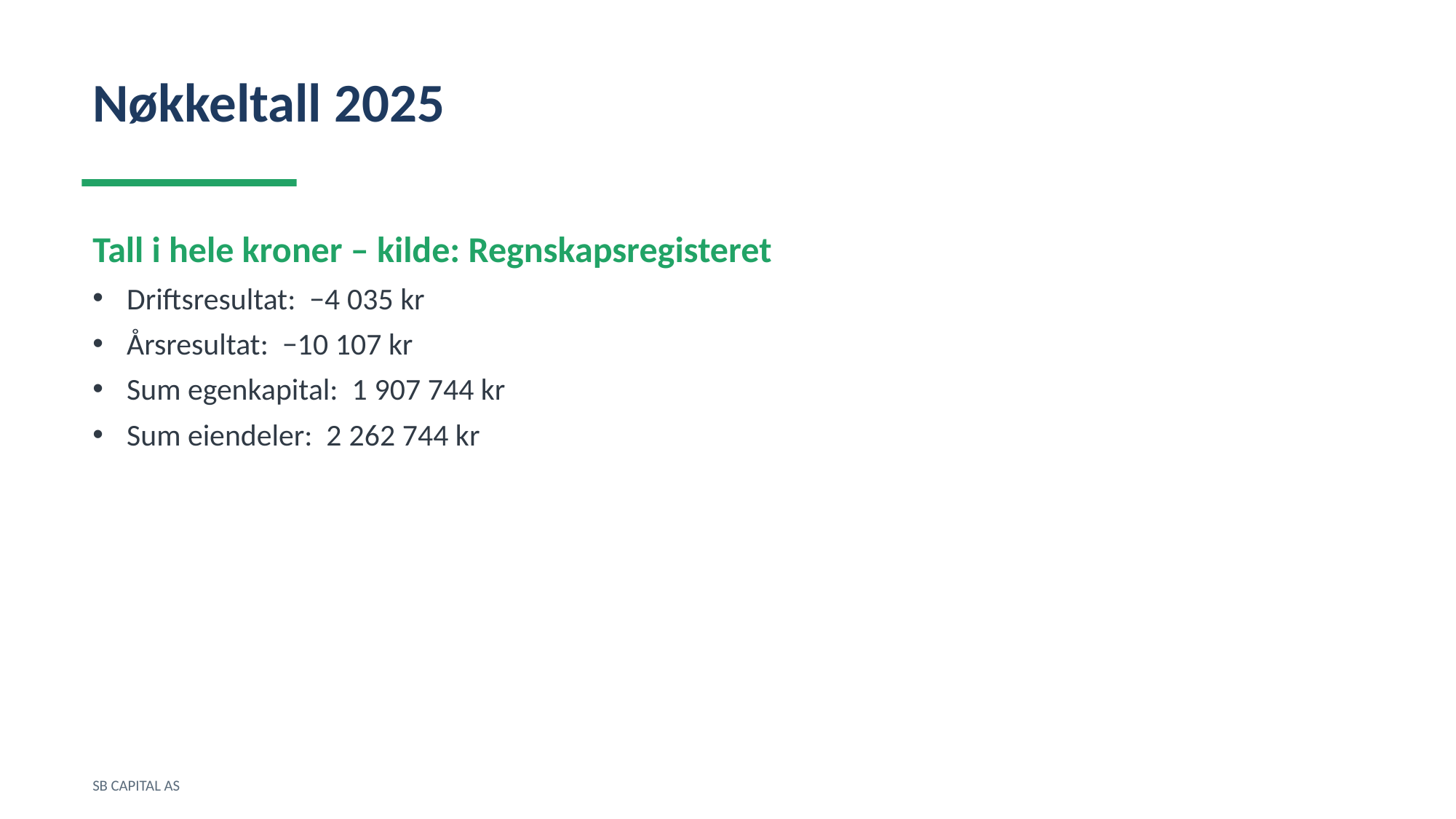

Nøkkeltall 2025

Tall i hele kroner – kilde: Regnskapsregisteret
Driftsresultat:  −4 035 kr
Årsresultat:  −10 107 kr
Sum egenkapital:  1 907 744 kr
Sum eiendeler:  2 262 744 kr
SB CAPITAL AS